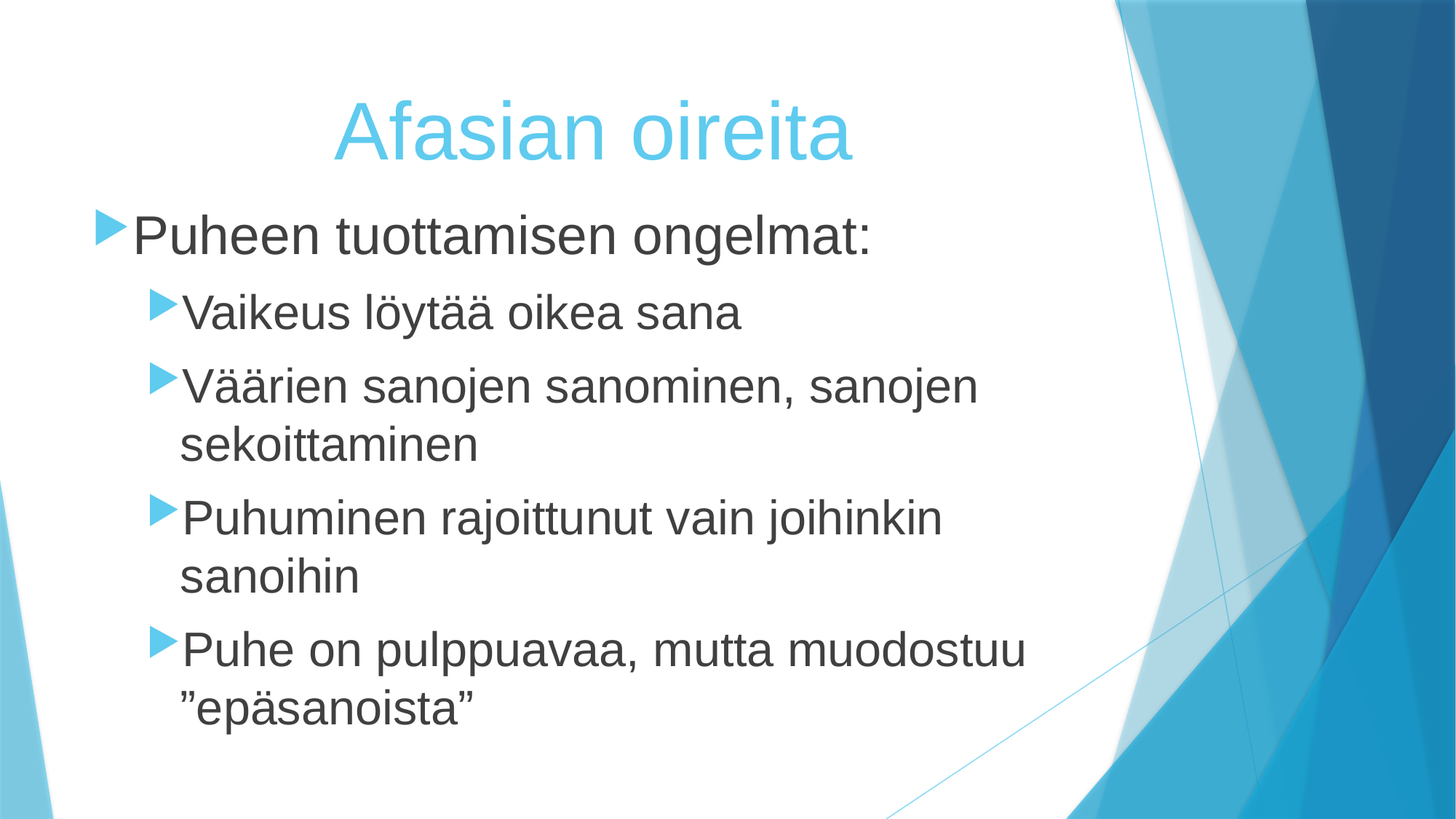

# Afasian oireita
Puheen tuottamisen ongelmat:
Vaikeus löytää oikea sana
Väärien sanojen sanominen, sanojen sekoittaminen
Puhuminen rajoittunut vain joihinkin sanoihin
Puhe on pulppuavaa, mutta muodostuu ”epäsanoista”